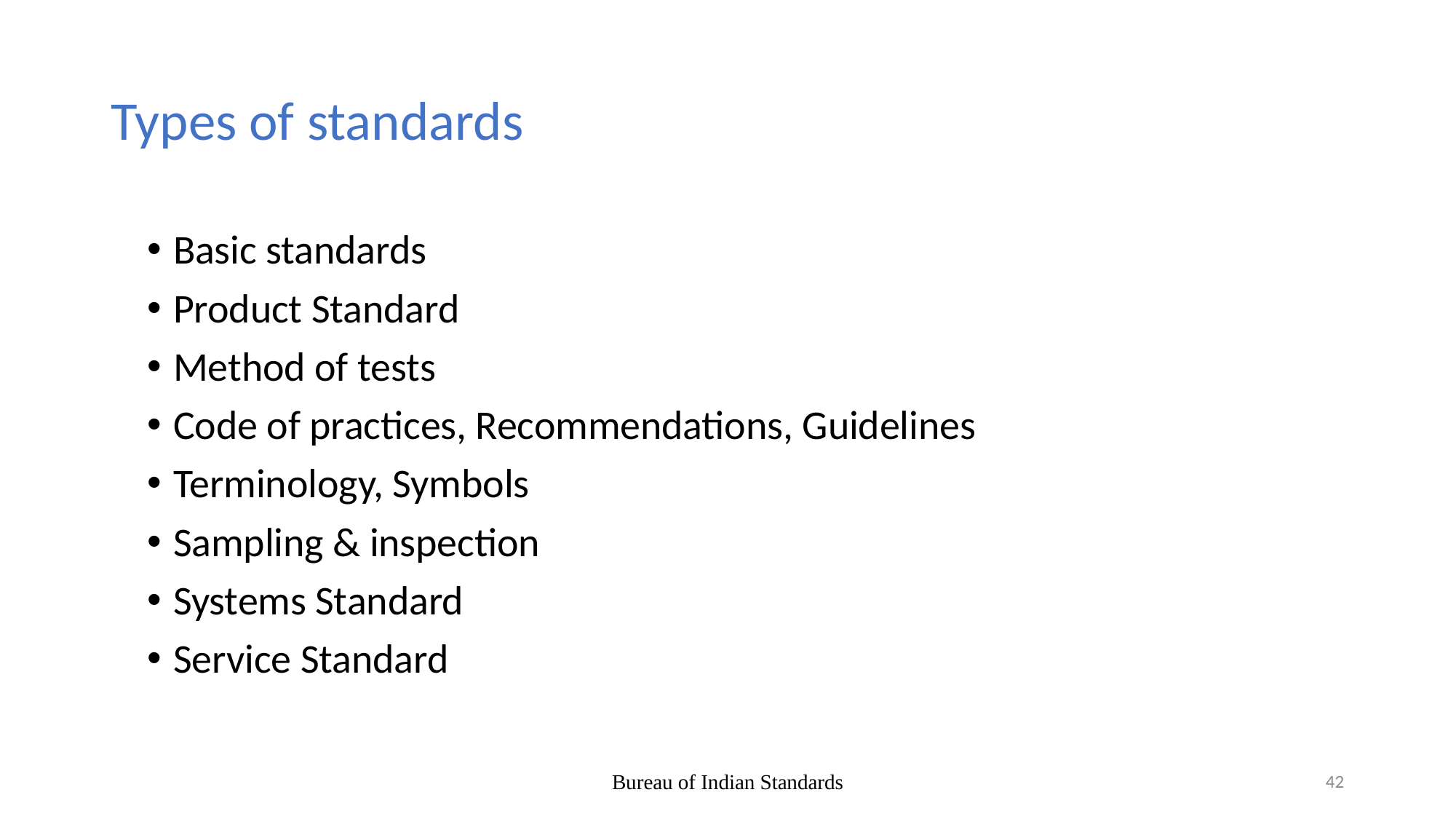

# Types of standards
Basic standards
Product Standard
Method of tests
Code of practices, Recommendations, Guidelines
Terminology, Symbols
Sampling & inspection
Systems Standard
Service Standard

Bureau of Indian Standards
42